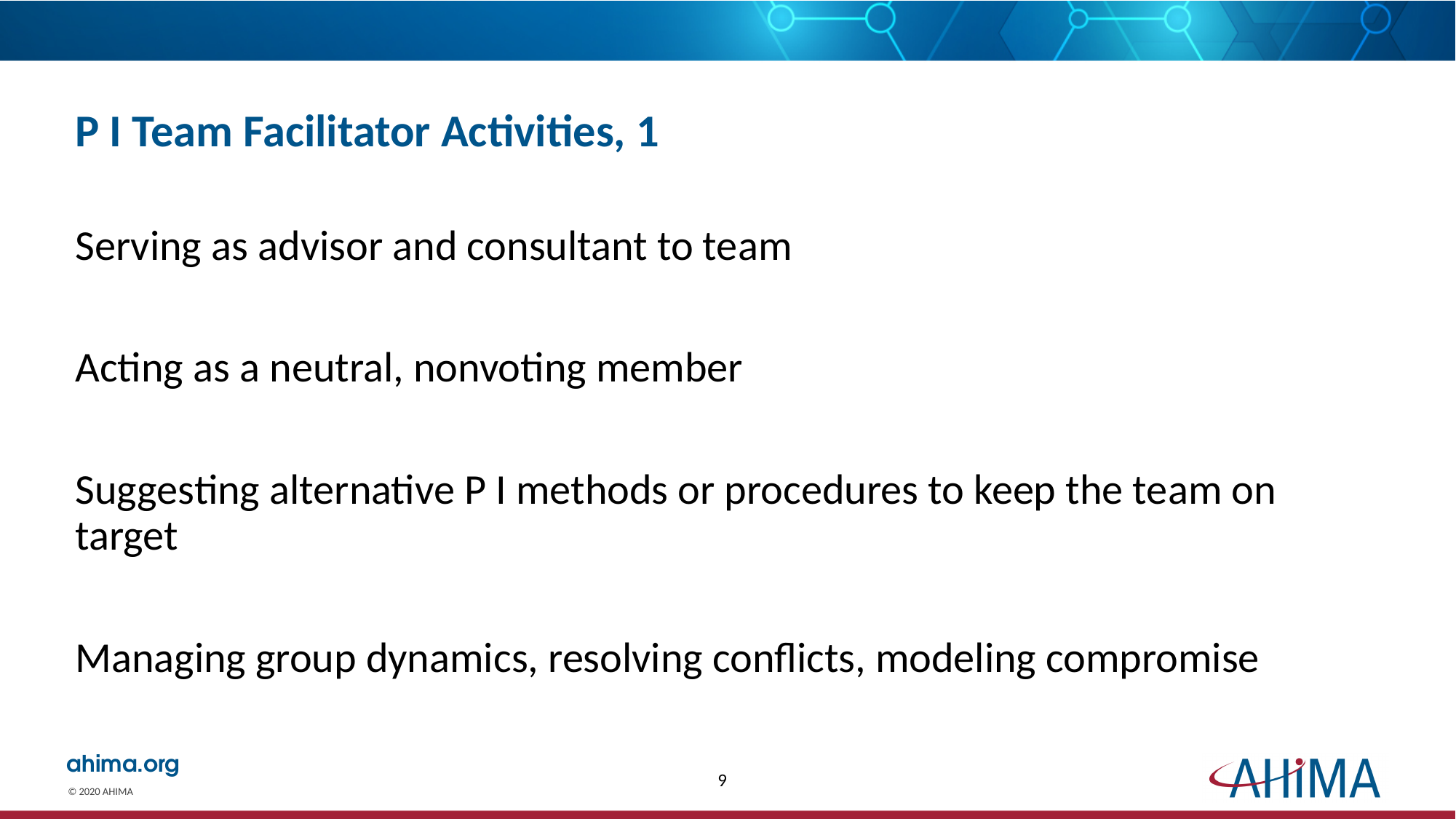

# P I Team Facilitator Activities, 1
Serving as advisor and consultant to team

Acting as a neutral, nonvoting member

Suggesting alternative P I methods or procedures to keep the team on target

Managing group dynamics, resolving conflicts, modeling compromise